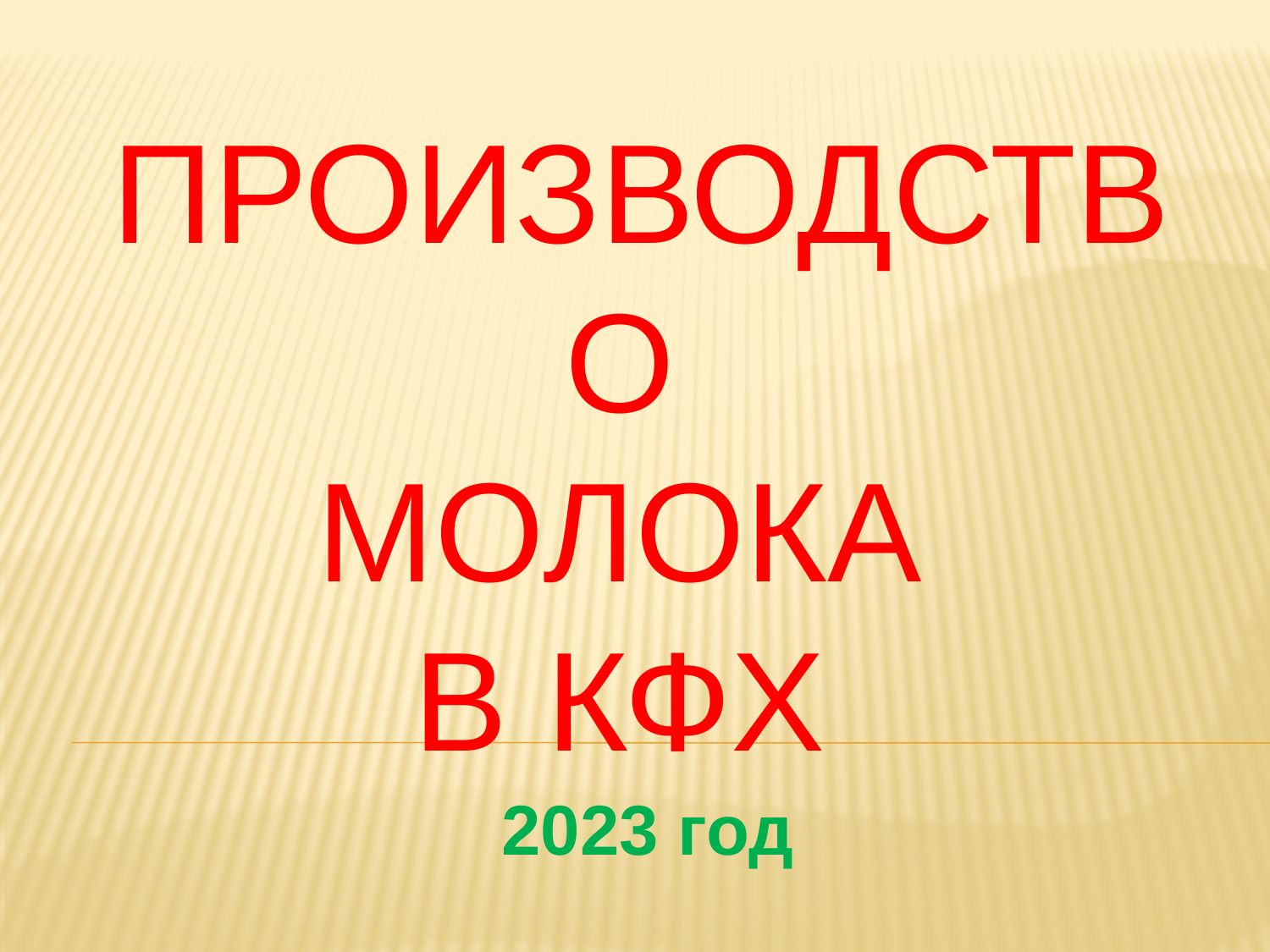

# Производство молока в КФХ
2023 год